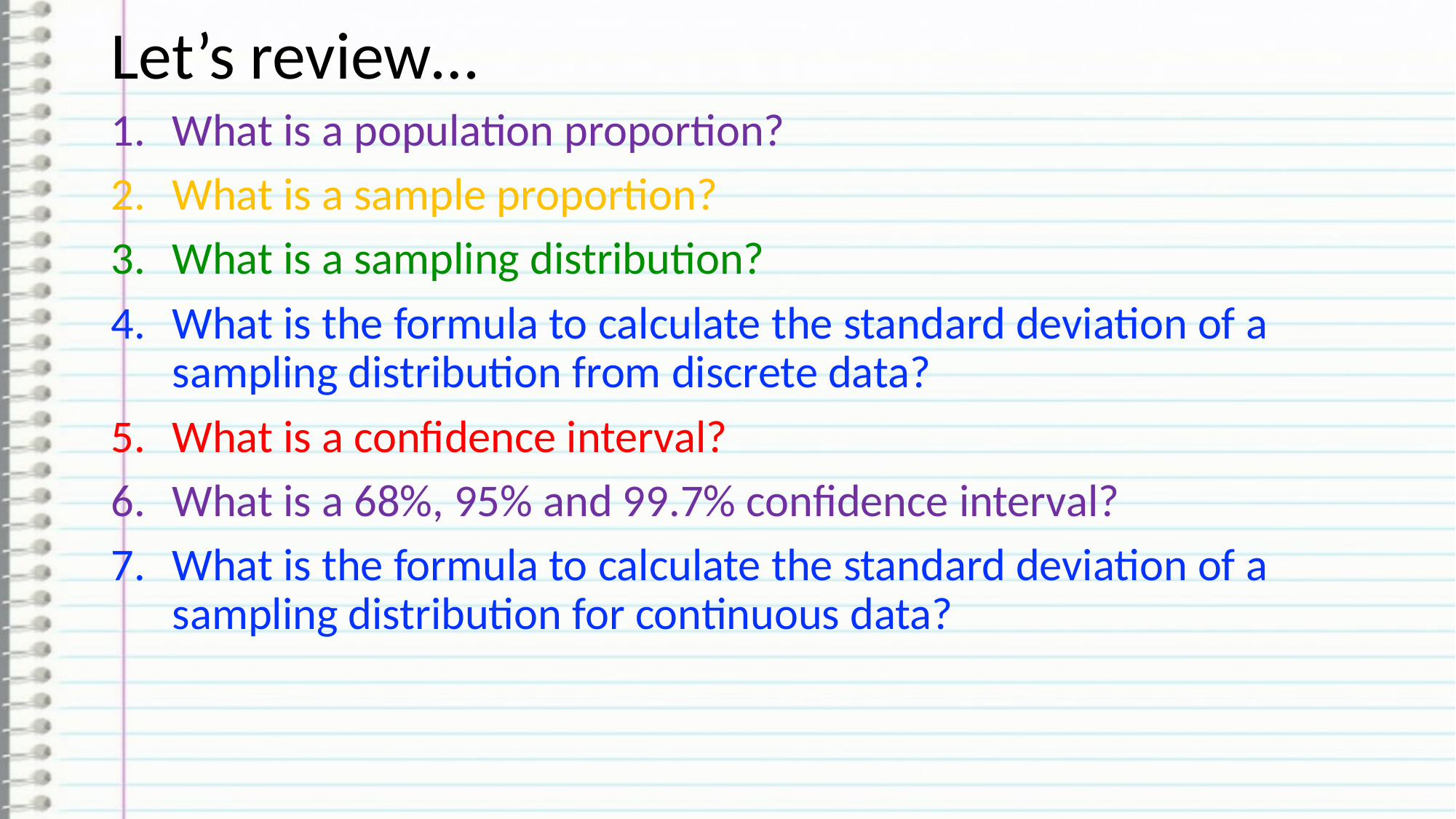

# Let’s review…
What is a population proportion?
What is a sample proportion?
What is a sampling distribution?
What is the formula to calculate the standard deviation of a sampling distribution from discrete data?
What is a confidence interval?
What is a 68%, 95% and 99.7% confidence interval?
What is the formula to calculate the standard deviation of a sampling distribution for continuous data?